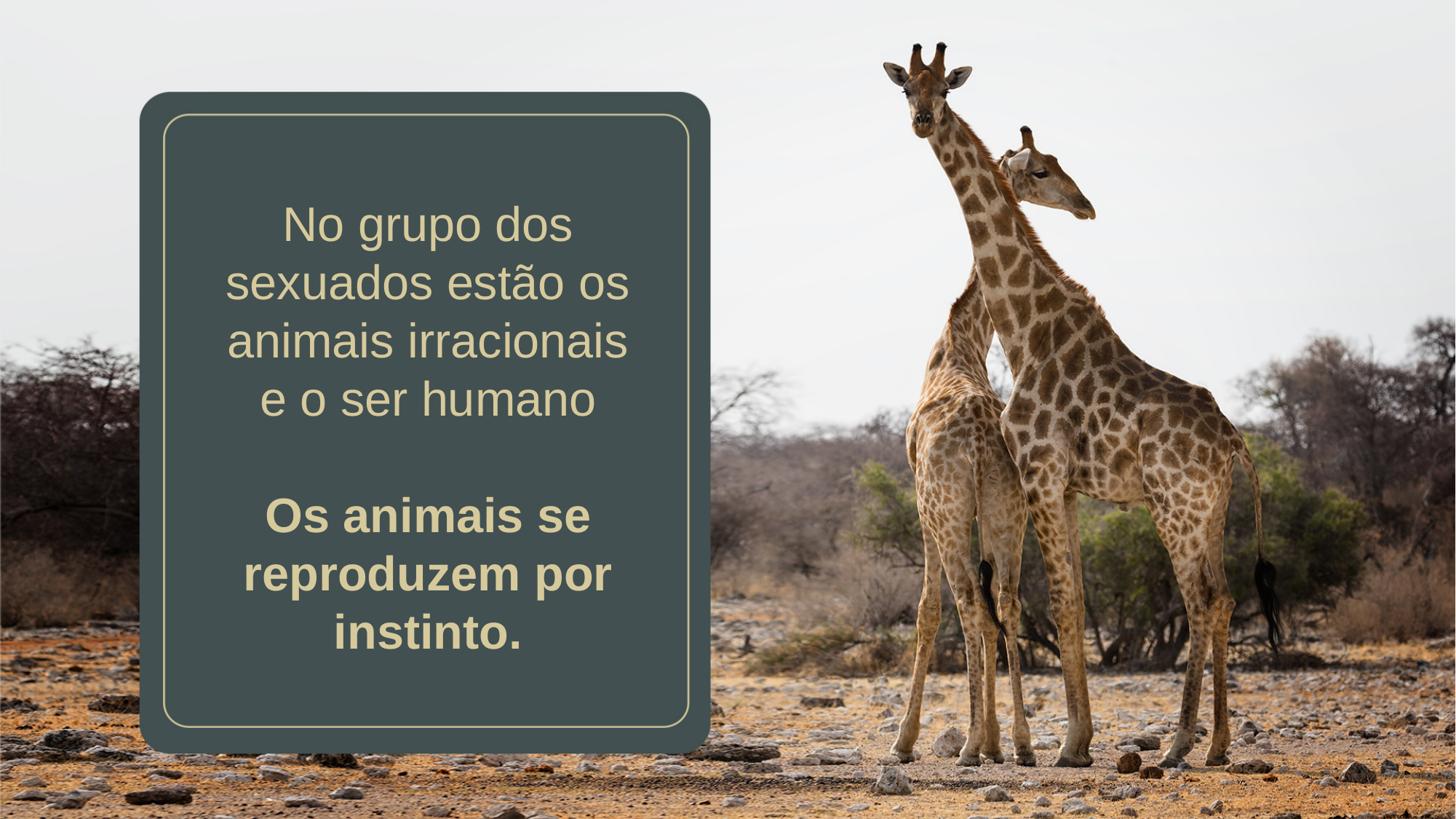

# No grupo dos sexuados estão os animais irracionais e o ser humano Os animais se reproduzem por instinto.